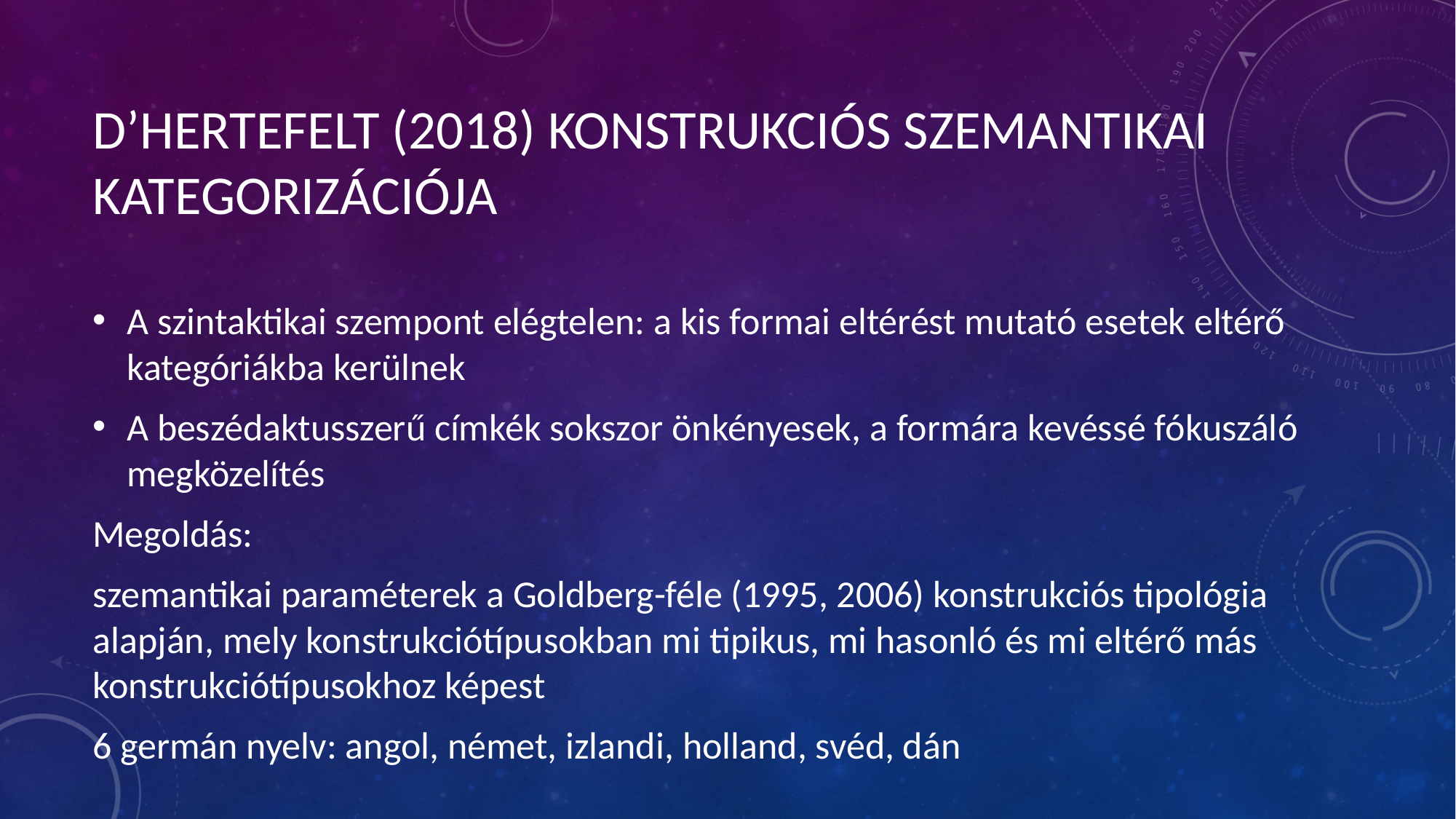

# D’Hertefelt (2018) konstrukciós szemantikai kategorizációja
A szintaktikai szempont elégtelen: a kis formai eltérést mutató esetek eltérő kategóriákba kerülnek
A beszédaktusszerű címkék sokszor önkényesek, a formára kevéssé fókuszáló megközelítés
Megoldás:
szemantikai paraméterek a Goldberg-féle (1995, 2006) konstrukciós tipológia alapján, mely konstrukciótípusokban mi tipikus, mi hasonló és mi eltérő más konstrukciótípusokhoz képest
6 germán nyelv: angol, német, izlandi, holland, svéd, dán